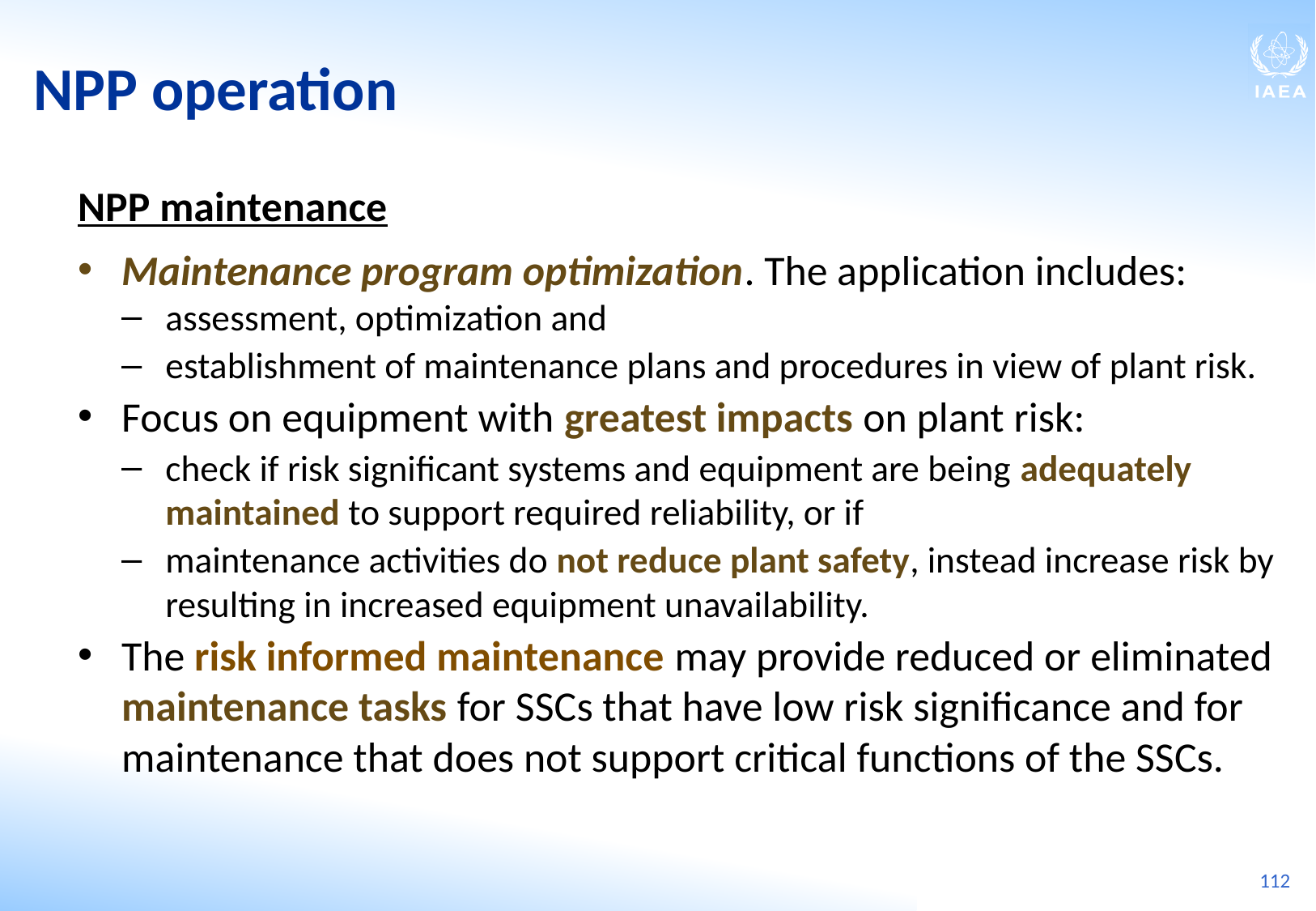

NPP operation
NPP maintenance
Maintenance program optimization. The application includes:
assessment, optimization and
establishment of maintenance plans and procedures in view of plant risk.
Focus on equipment with greatest impacts on plant risk:
check if risk significant systems and equipment are being adequately maintained to support required reliability, or if
maintenance activities do not reduce plant safety, instead increase risk by resulting in increased equipment unavailability.
The risk informed maintenance may provide reduced or eliminated maintenance tasks for SSCs that have low risk significance and for maintenance that does not support critical functions of the SSCs.
112